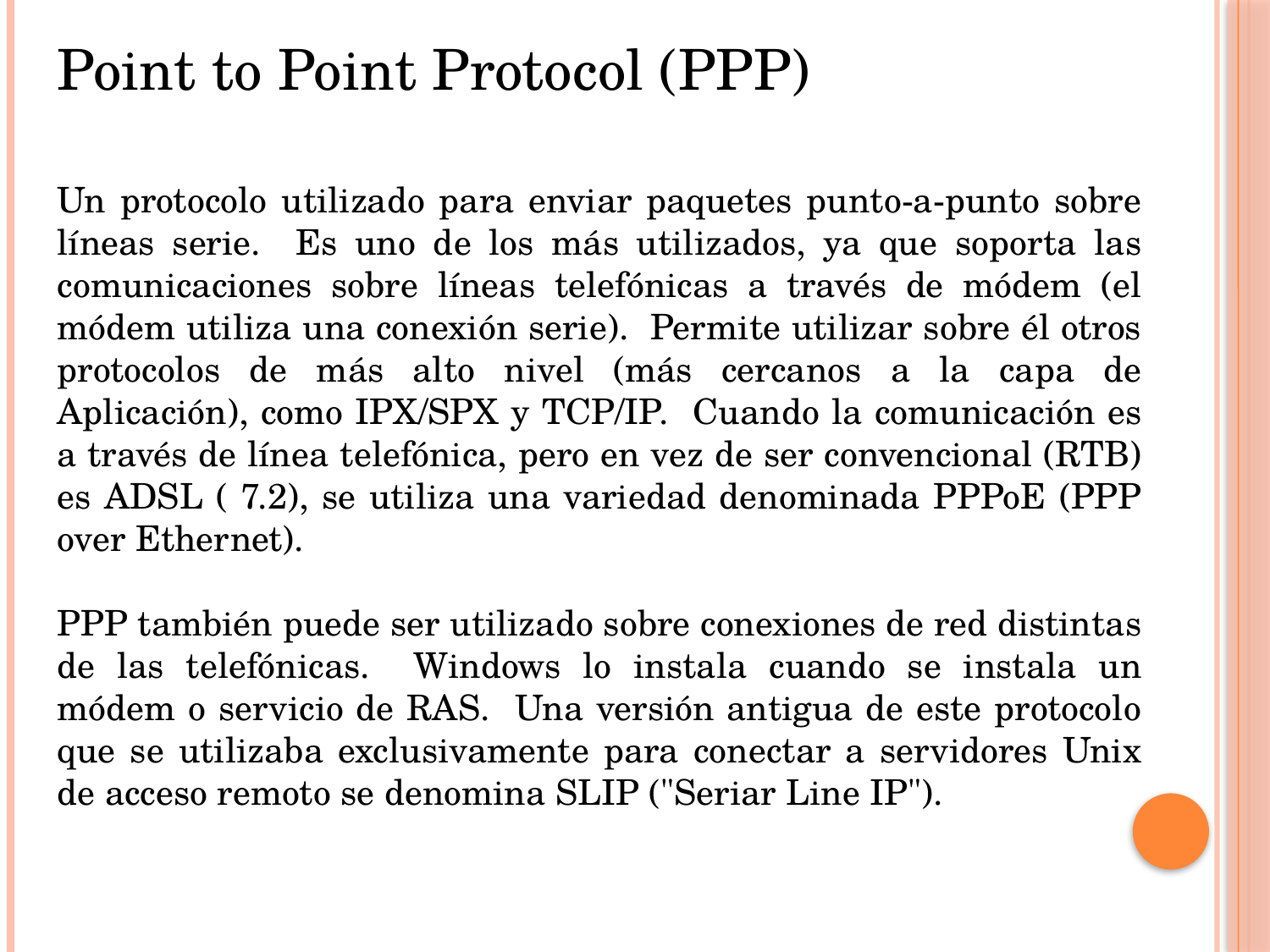

Point to Point Protocol (PPP)

Un protocolo utilizado para enviar paquetes punto-a-punto sobre líneas serie.  Es uno de los más utilizados, ya que soporta las comunicaciones sobre líneas telefónicas a través de módem (el módem utiliza una conexión serie).  Permite utilizar sobre él otros protocolos de más alto nivel (más cercanos a la capa de Aplicación), como IPX/SPX y TCP/IP.  Cuando la comunicación es a través de línea telefónica, pero en vez de ser convencional (RTB) es ADSL ( 7.2), se utiliza una variedad denominada PPPoE (PPP over Ethernet).

PPP también puede ser utilizado sobre conexiones de red distintas de las telefónicas.  Windows lo instala cuando se instala un módem o servicio de RAS.  Una versión antigua de este protocolo que se utilizaba exclusivamente para conectar a servidores Unix de acceso remoto se denomina SLIP ("Seriar Line IP").